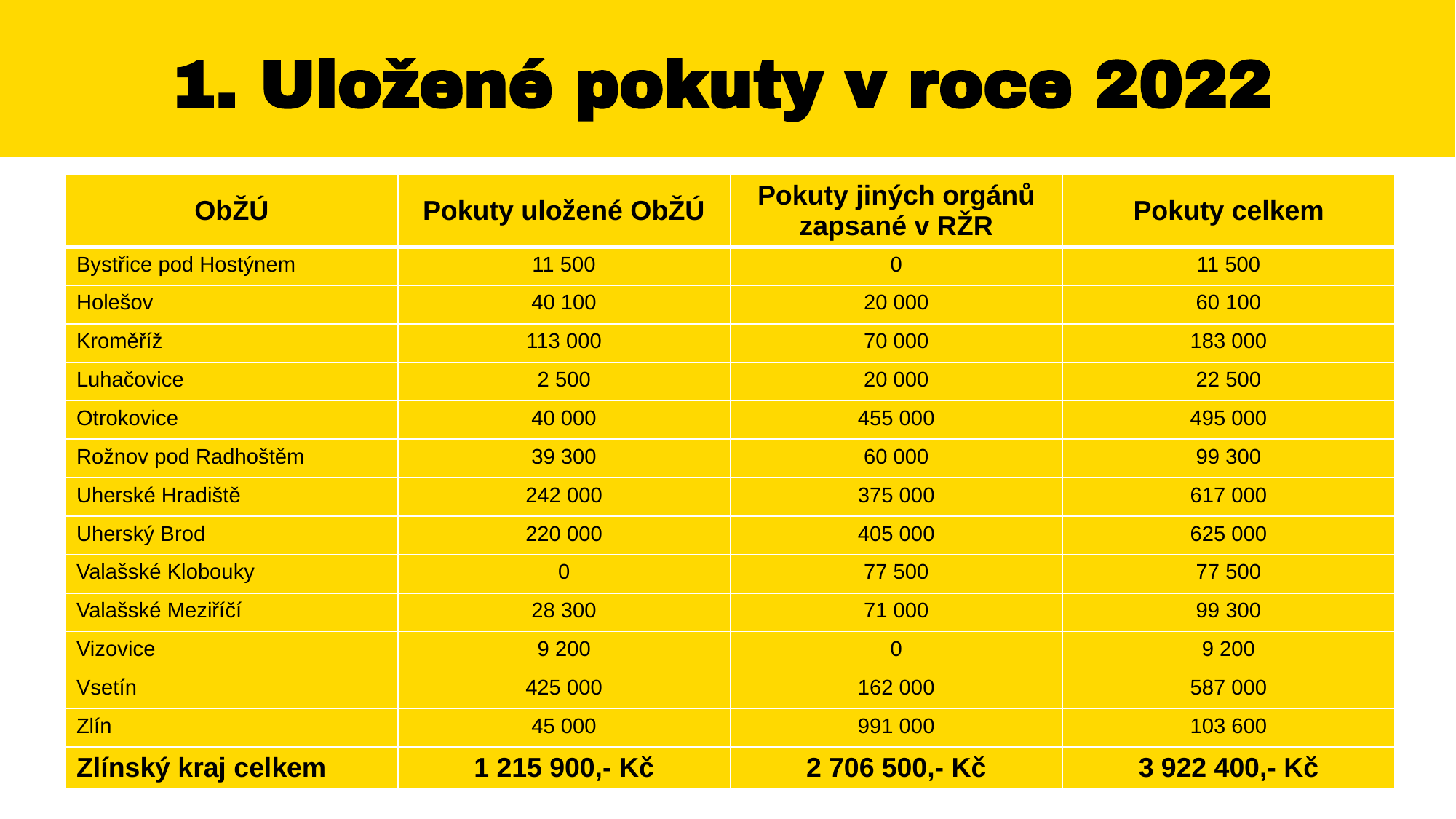

# 1. Uložené pokuty v roce 2022
| ObŽÚ | Pokuty uložené ObŽÚ | Pokuty jiných orgánů zapsané v RŽR | Pokuty celkem |
| --- | --- | --- | --- |
| Bystřice pod Hostýnem | 11 500 | 0 | 11 500 |
| Holešov | 40 100 | 20 000 | 60 100 |
| Kroměříž | 113 000 | 70 000 | 183 000 |
| Luhačovice | 2 500 | 20 000 | 22 500 |
| Otrokovice | 40 000 | 455 000 | 495 000 |
| Rožnov pod Radhoštěm | 39 300 | 60 000 | 99 300 |
| Uherské Hradiště | 242 000 | 375 000 | 617 000 |
| Uherský Brod | 220 000 | 405 000 | 625 000 |
| Valašské Klobouky | 0 | 77 500 | 77 500 |
| Valašské Meziříčí | 28 300 | 71 000 | 99 300 |
| Vizovice | 9 200 | 0 | 9 200 |
| Vsetín | 425 000 | 162 000 | 587 000 |
| Zlín | 45 000 | 991 000 | 103 600 |
| Zlínský kraj celkem | 1 215 900,- Kč | 2 706 500,- Kč | 3 922 400,- Kč |